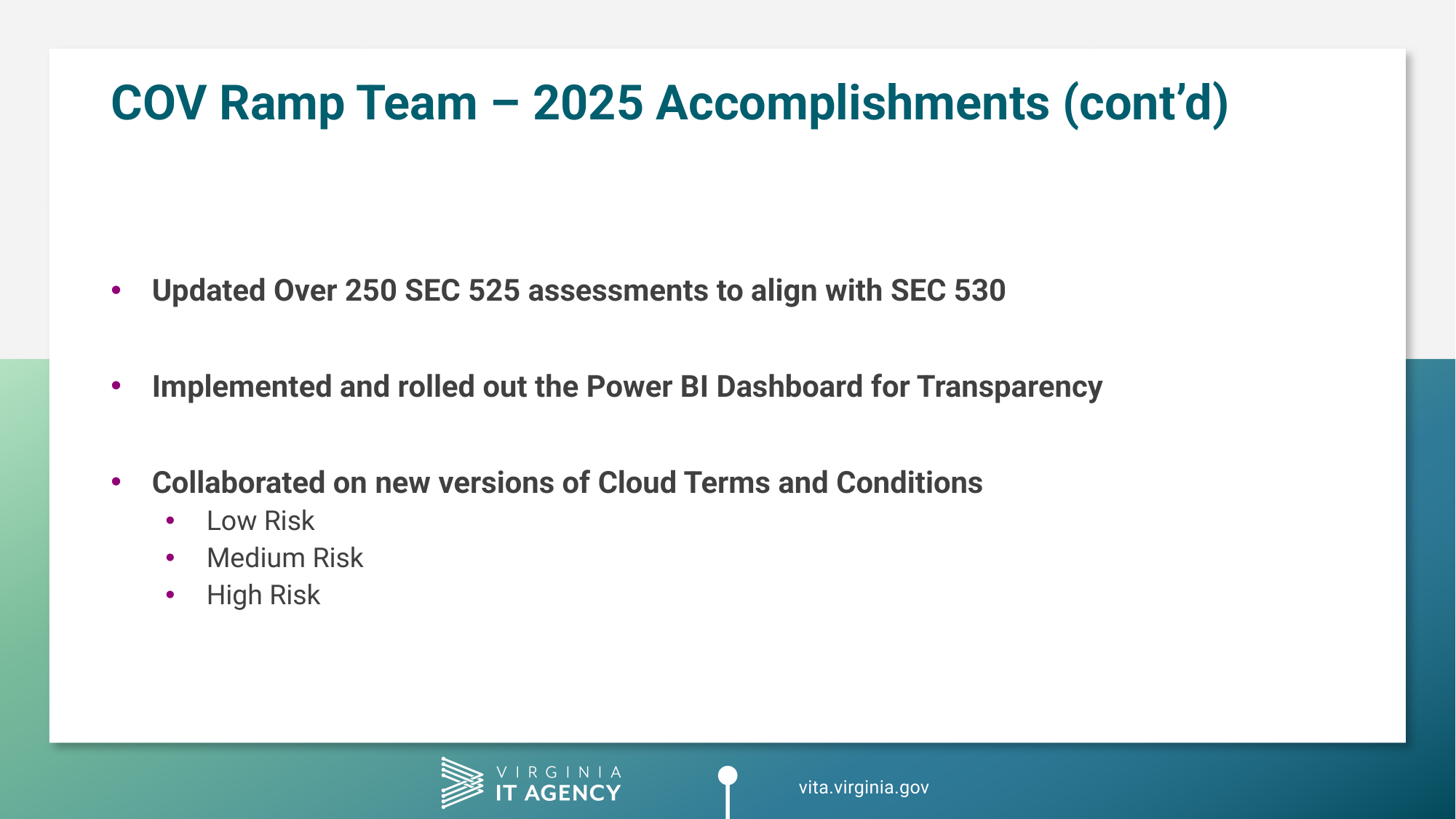

# COV Ramp Team – 2025 Accomplishments (cont’d)

Updated Over 250 SEC 525 assessments to align with SEC 530

Implemented and rolled out the Power BI Dashboard for Transparency

Collaborated on new versions of Cloud Terms and Conditions
Low Risk
Medium Risk
High Risk